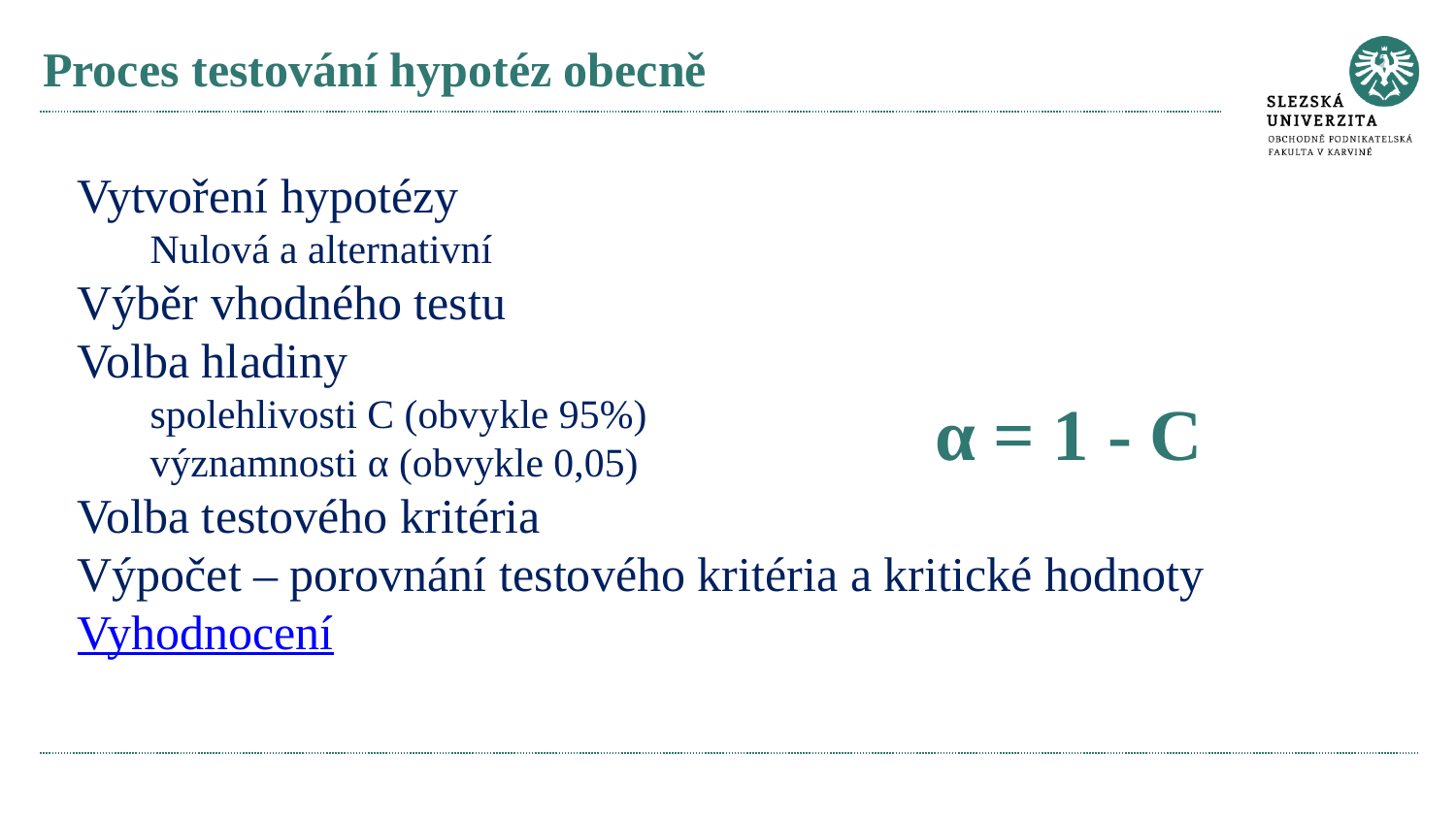

# Proces testování hypotéz obecně
Vytvoření hypotézy
Nulová a alternativní
Výběr vhodného testu
Volba hladiny
spolehlivosti C (obvykle 95%)
významnosti α (obvykle 0,05)
Volba testového kritéria
Výpočet – porovnání testového kritéria a kritické hodnoty
Vyhodnocení
α = 1 - C